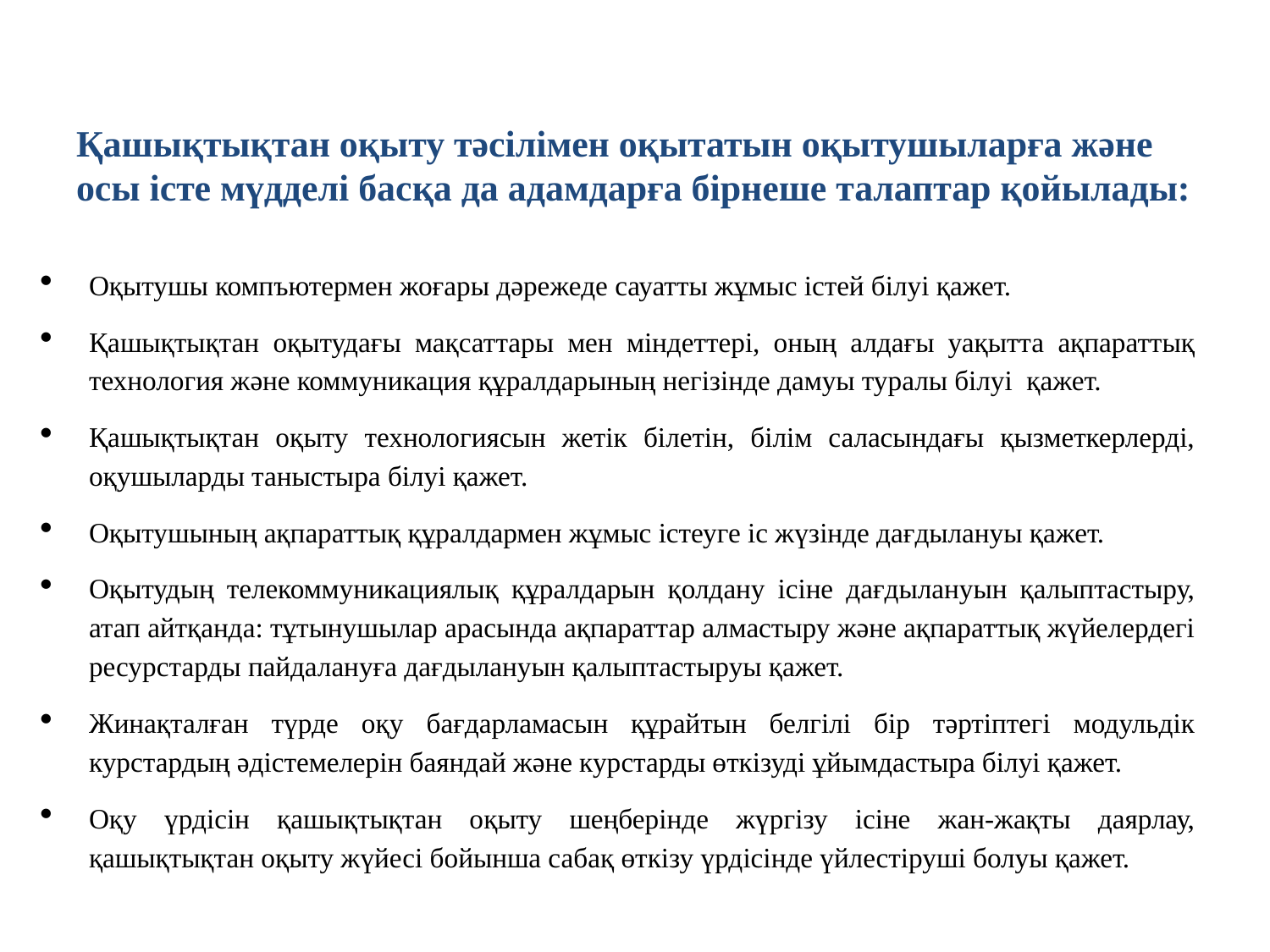

# Қашықтықтан оқыту тәсілімен оқытатын оқытушыларға және осы істе мүдделі басқа да адамдарға бірнеше талаптар қойылады:
Оқытушы компъютермен жоғары дәрежеде сауатты жұмыс істей білуі қажет.
Қашықтықтан оқытудағы мақсаттары мен міндеттері, оның алдағы уақытта ақпараттық технология және коммуникация құралдарының негізінде дамуы туралы білуі  қажет.
Қашықтықтан оқыту технологиясын жетік білетін, білім саласындағы қызметкерлерді, оқушыларды таныстыра білуі қажет.
Оқытушының ақпараттық құралдармен жұмыс істеуге іс жүзінде дағдылануы қажет.
Оқытудың телекоммуникациялық құралдарын қолдану ісіне дағдылануын қалыптастыру, атап айтқанда: тұтынушылар арасында ақпараттар алмастыру және ақпараттық жүйелердегі ресурстарды пайдалануға дағдылануын қалыптастыруы қажет.
Жинақталған түрде оқу бағдарламасын құрайтын белгілі бір тәртіптегі модульдік курстардың әдістемелерін баяндай және курстарды өткізуді ұйымдастыра білуі қажет.
Оқу үрдісін қашықтықтан оқыту шеңберінде жүргізу ісіне жан-жақты даярлау, қашықтықтан оқыту жүйесі бойынша сабақ өткізу үрдісінде үйлестіруші болуы қажет.